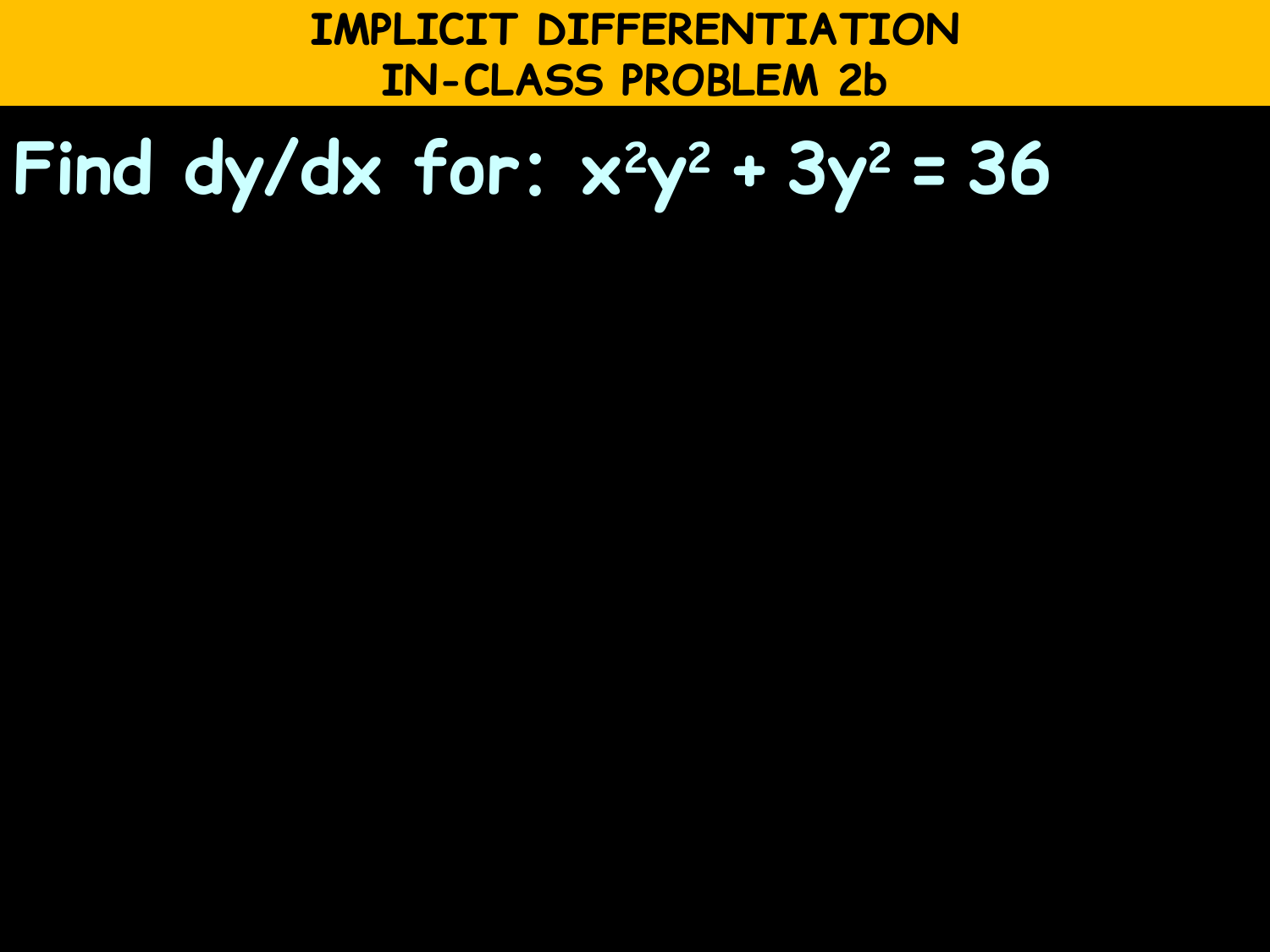

IMPLICIT DIFFERENTIATION
IN-CLASS PROBLEM 2b
Find dy/dx for: x2y2 + 3y2 = 36